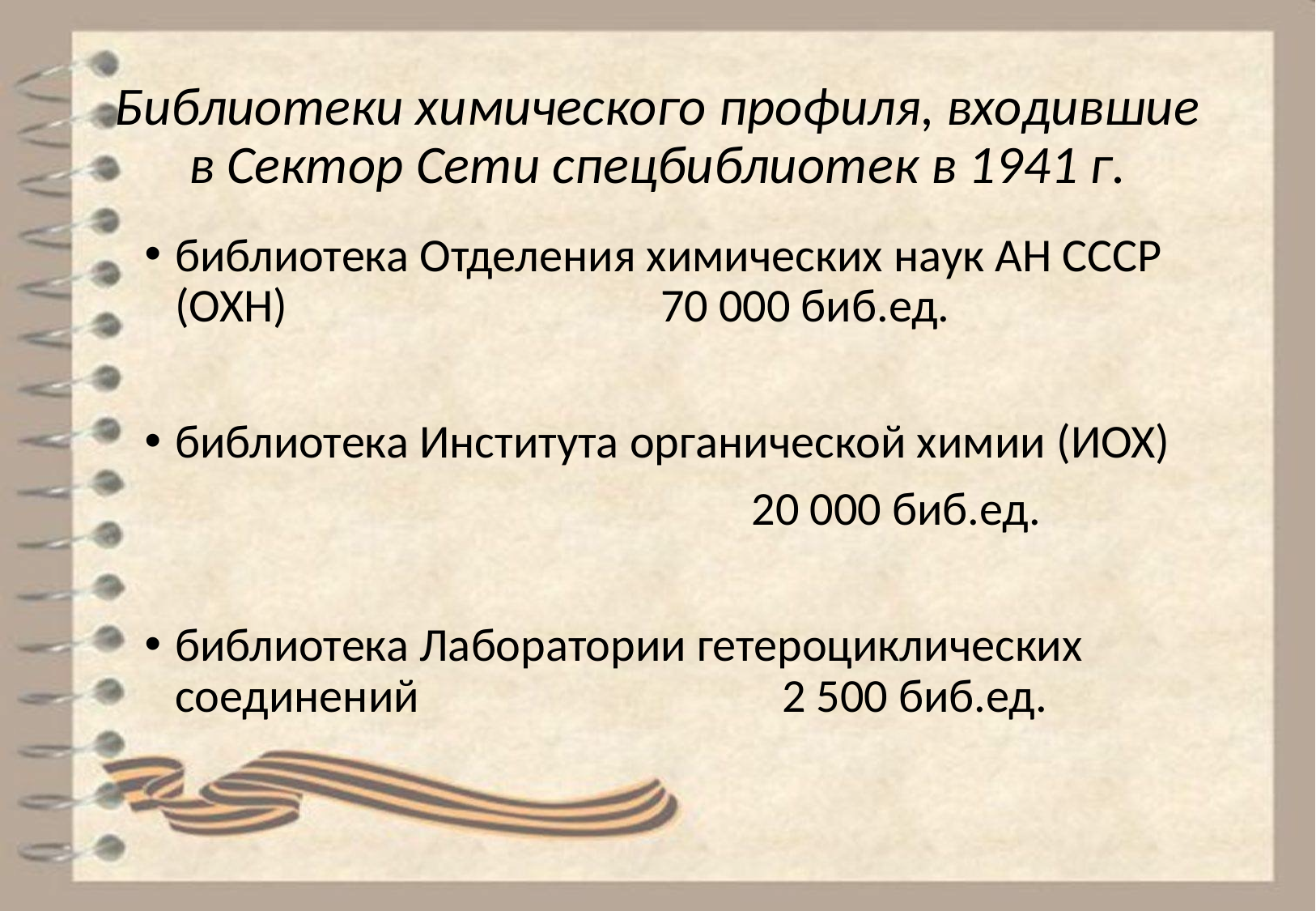

# Библиотеки химического профиля, входившие в Сектор Сети спецбиблиотек в 1941 г.
библиотека Отделения химических наук АН СССР (ОХН)				70 000 биб.ед.

библиотека Института органической химии (ИОХ)
					20 000 биб.ед.

библиотека Лаборатории гетероциклических соединений 			2 500 биб.ед.